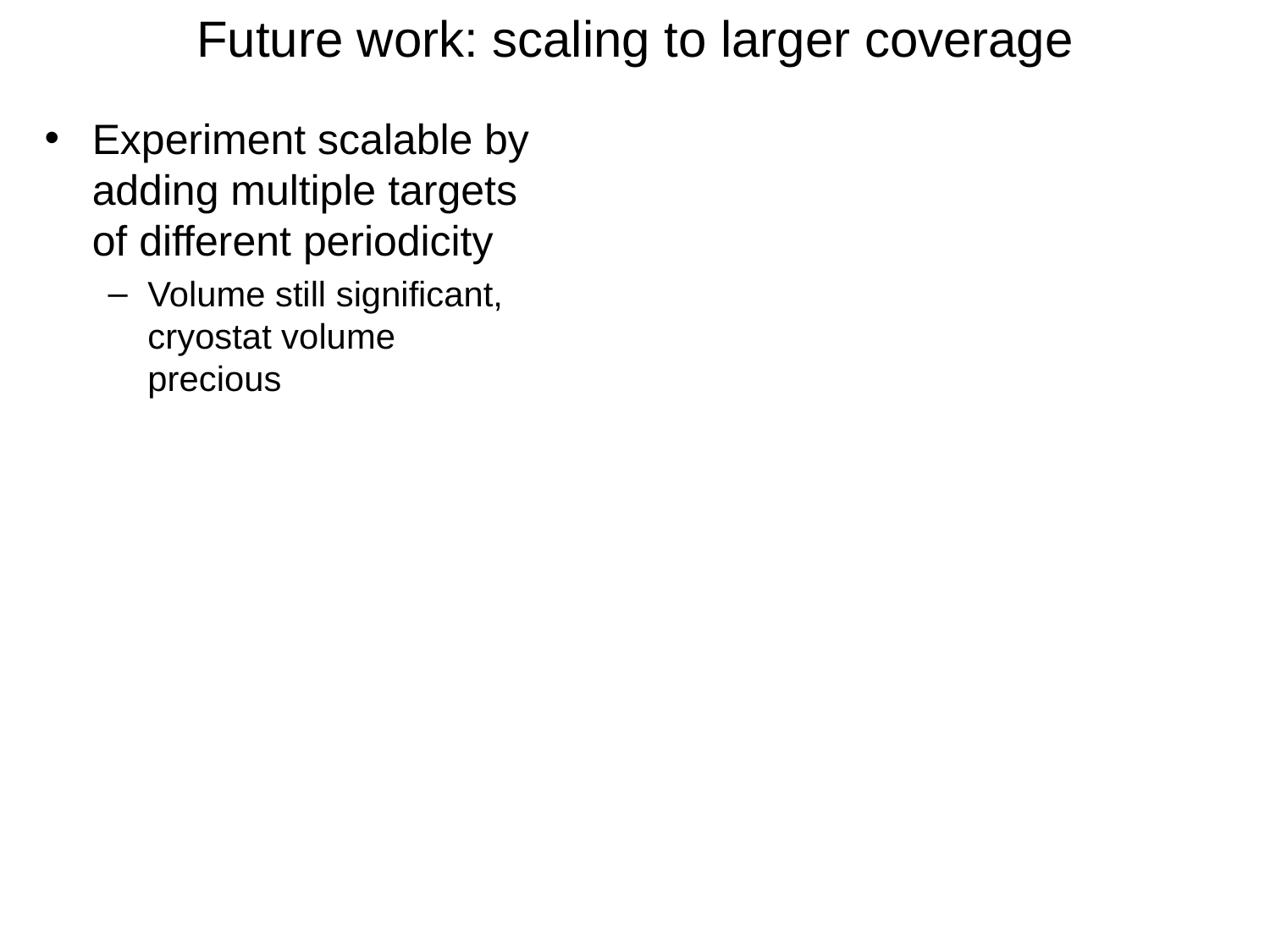

# Future work: scaling to larger coverage
Experiment scalable by adding multiple targets of different periodicity
Volume still significant, cryostat volume precious